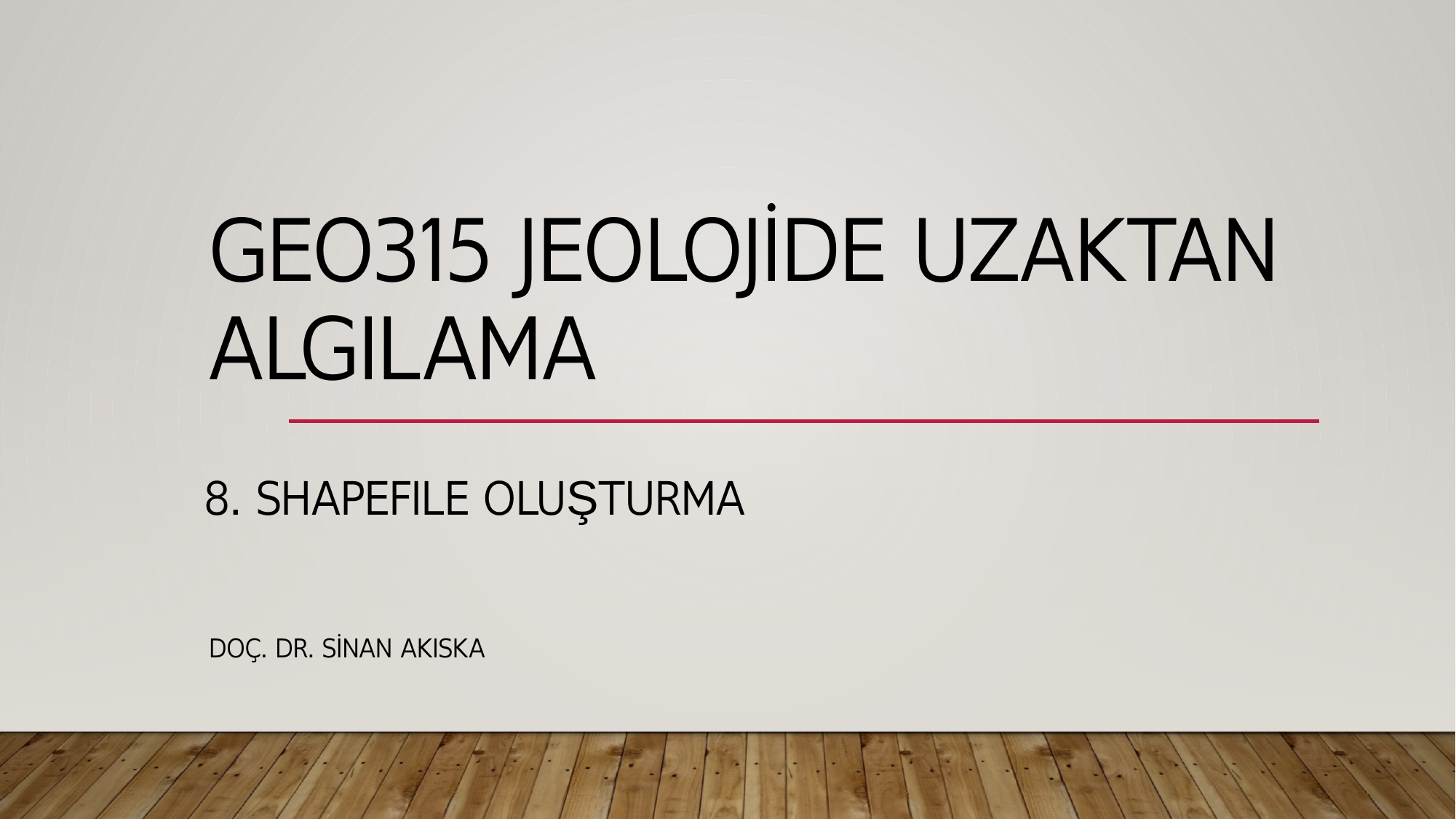

# GEO315 JEOLOJİDE UZAKTAN ALGILAMA
8. SHAPEFILE OLUŞTURMA
DOÇ. DR. SİNAN AKISKA